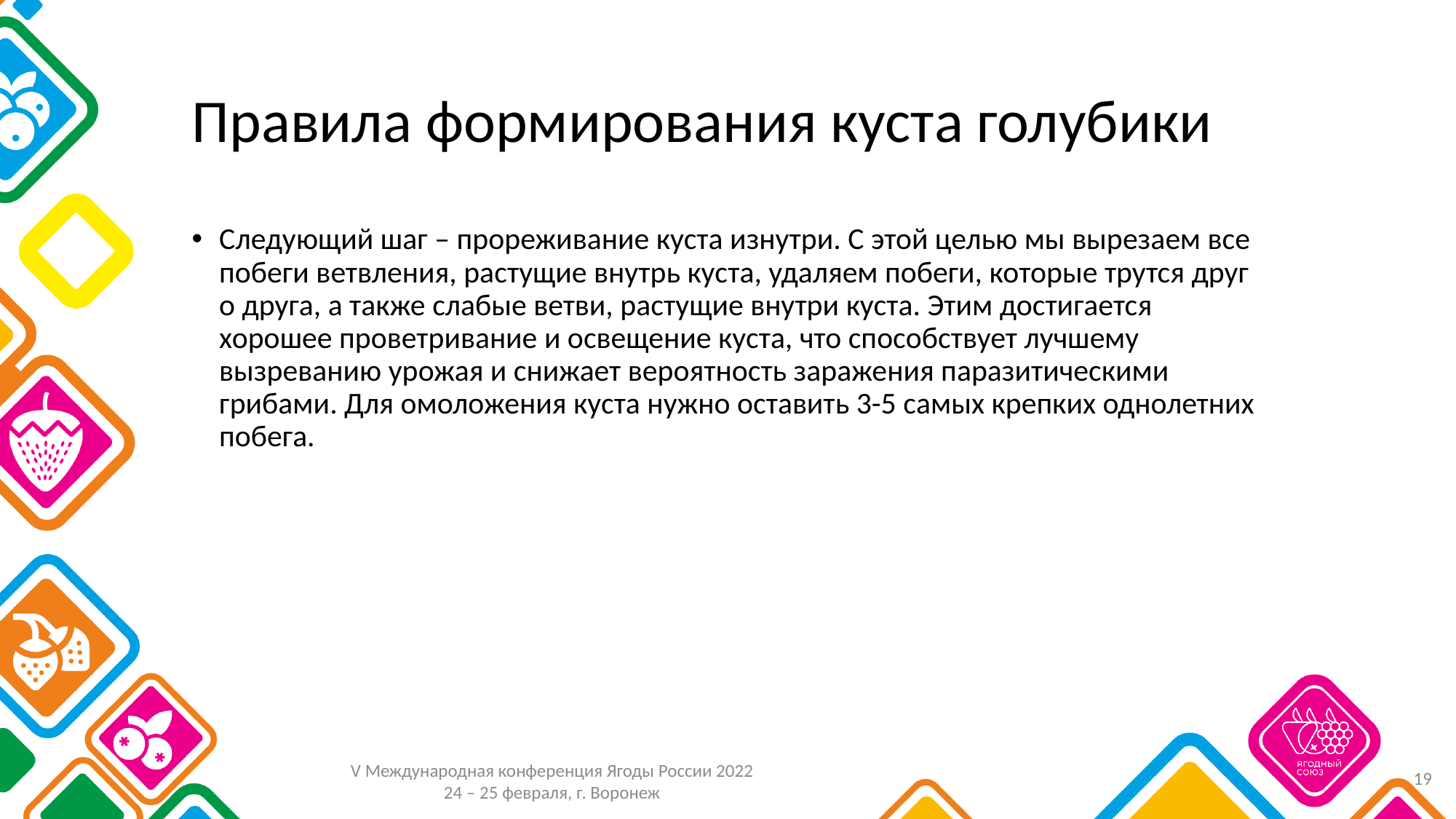

# Правила формирования куста голубики
Следующий шаг – прореживание куста изнутри. С этой целью мы вырезаем все побеги ветвления, растущие внутрь куста, удаляем побеги, которые трутся друг о друга, а также слабые ветви, растущие внутри куста. Этим достигается хорошее проветривание и освещение куста, что способствует лучшему вызреванию урожая и снижает вероятность заражения паразитическими грибами. Для омоложения куста нужно оставить 3-5 самых крепких однолетних побега.
19
V Международная конференция Ягоды России 2022
24 – 25 февраля, г. Воронеж